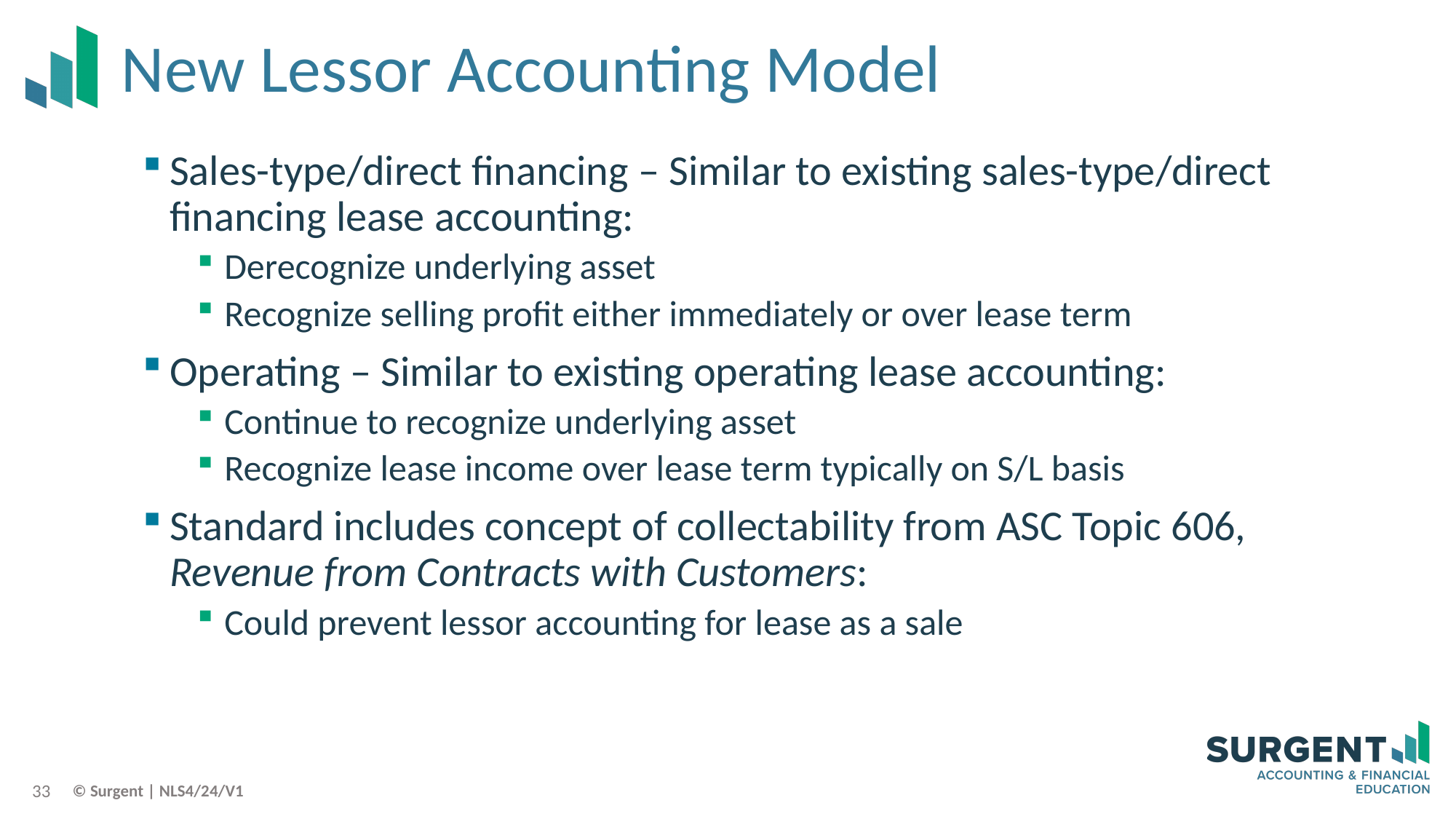

# New Lessor Accounting Model
Sales-type/direct financing – Similar to existing sales-type/direct financing lease accounting:
Derecognize underlying asset
Recognize selling profit either immediately or over lease term
Operating – Similar to existing operating lease accounting:
Continue to recognize underlying asset
Recognize lease income over lease term typically on S/L basis
Standard includes concept of collectability from ASC Topic 606, Revenue from Contracts with Customers:
Could prevent lessor accounting for lease as a sale
33
© Surgent | NLS4/24/V1